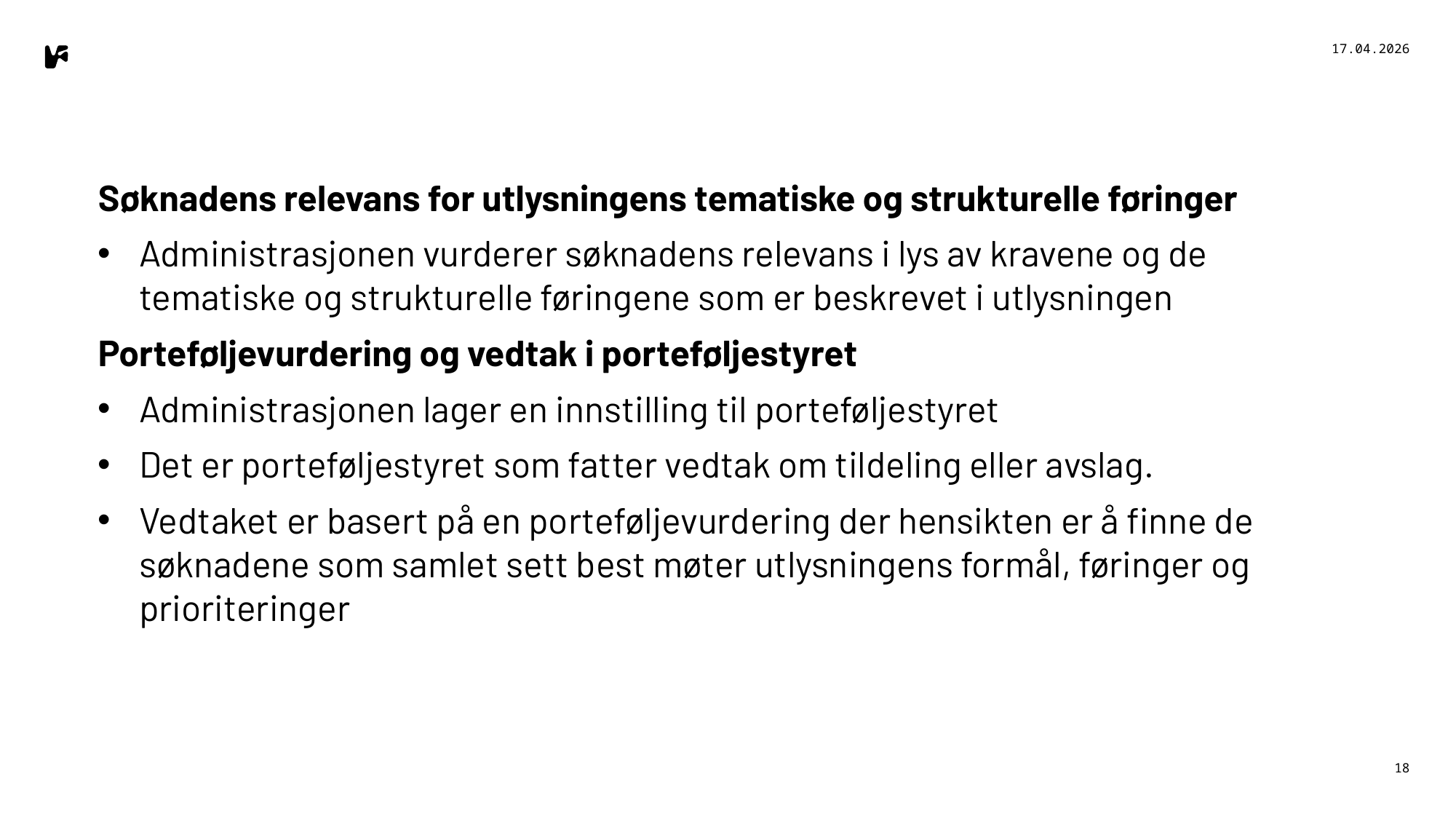

17.04.2026
Søknadens relevans for utlysningens tematiske og strukturelle føringer
Administrasjonen vurderer søknadens relevans i lys av kravene og de tematiske og strukturelle føringene som er beskrevet i utlysningen
Porteføljevurdering og vedtak i porteføljestyret
Administrasjonen lager en innstilling til porteføljestyret
Det er porteføljestyret som fatter vedtak om tildeling eller avslag.
Vedtaket er basert på en porteføljevurdering der hensikten er å finne de søknadene som samlet sett best møter utlysningens formål, føringer og prioriteringer

18